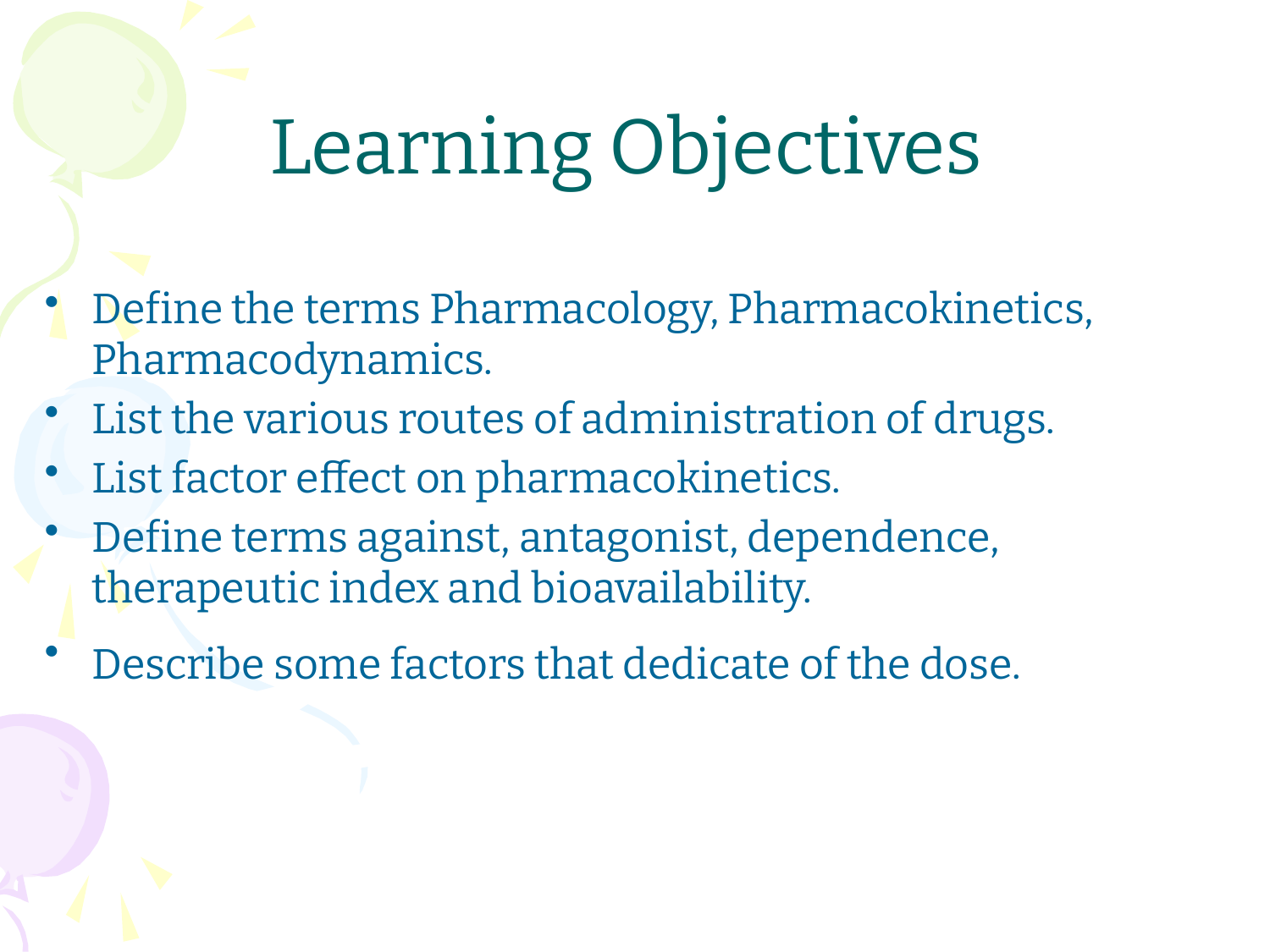

# Learning Objectives
Define the terms Pharmacology, Pharmacokinetics, Pharmacodynamics.
List the various routes of administration of drugs.
List factor effect on pharmacokinetics.
Define terms against, antagonist, dependence, therapeutic index and bioavailability.
Describe some factors that dedicate of the dose.